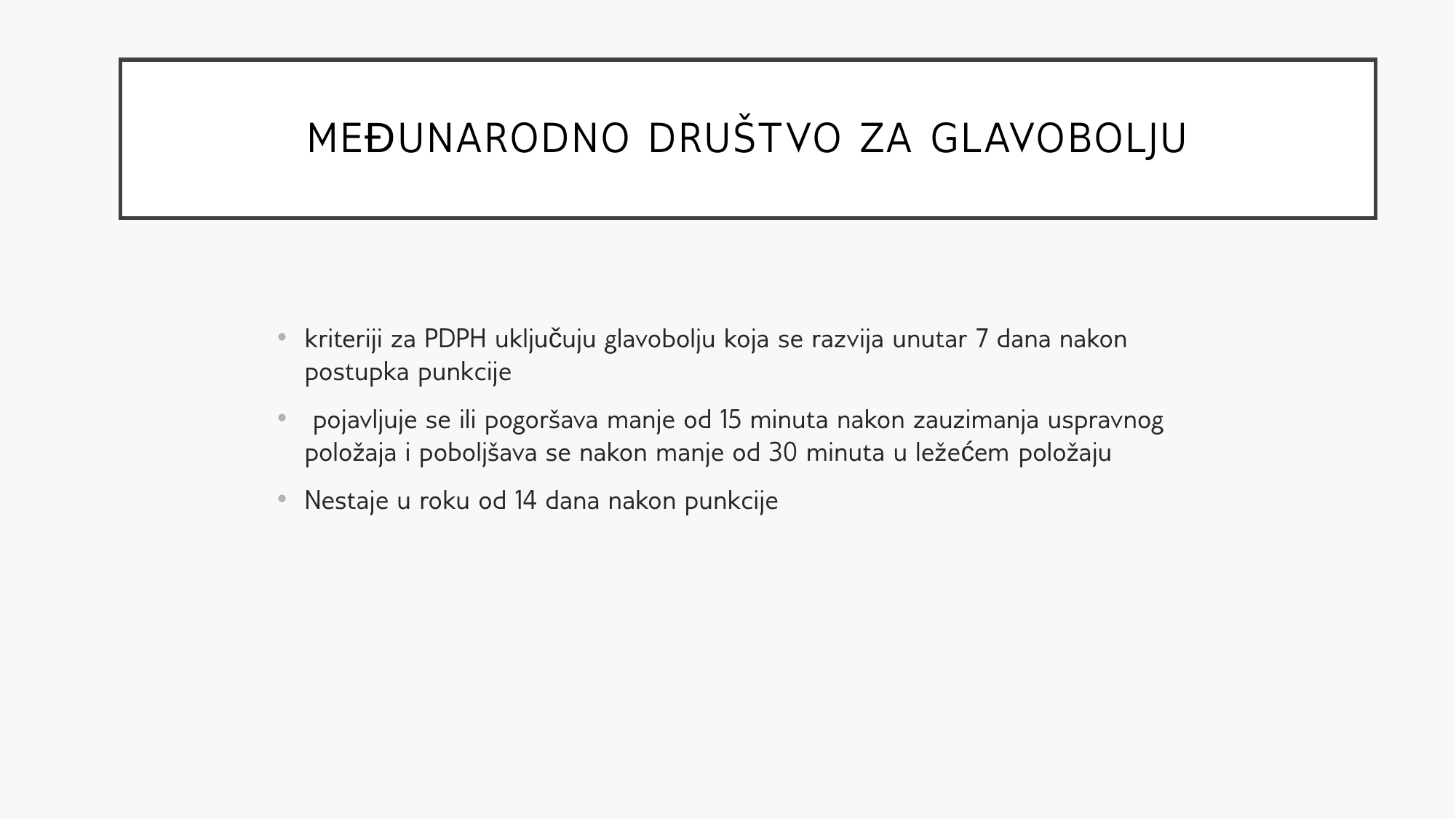

# MEĐUNARODNO DRUŠTVO ZA GLAVOBOLJU
kriteriji za PDPH uključuju glavobolju koja se razvija unutar 7 dana nakon postupka punkcije
 pojavljuje se ili pogoršava manje od 15 minuta nakon zauzimanja uspravnog položaja i poboljšava se nakon manje od 30 minuta u ležećem položaju
Nestaje u roku od 14 dana nakon punkcije